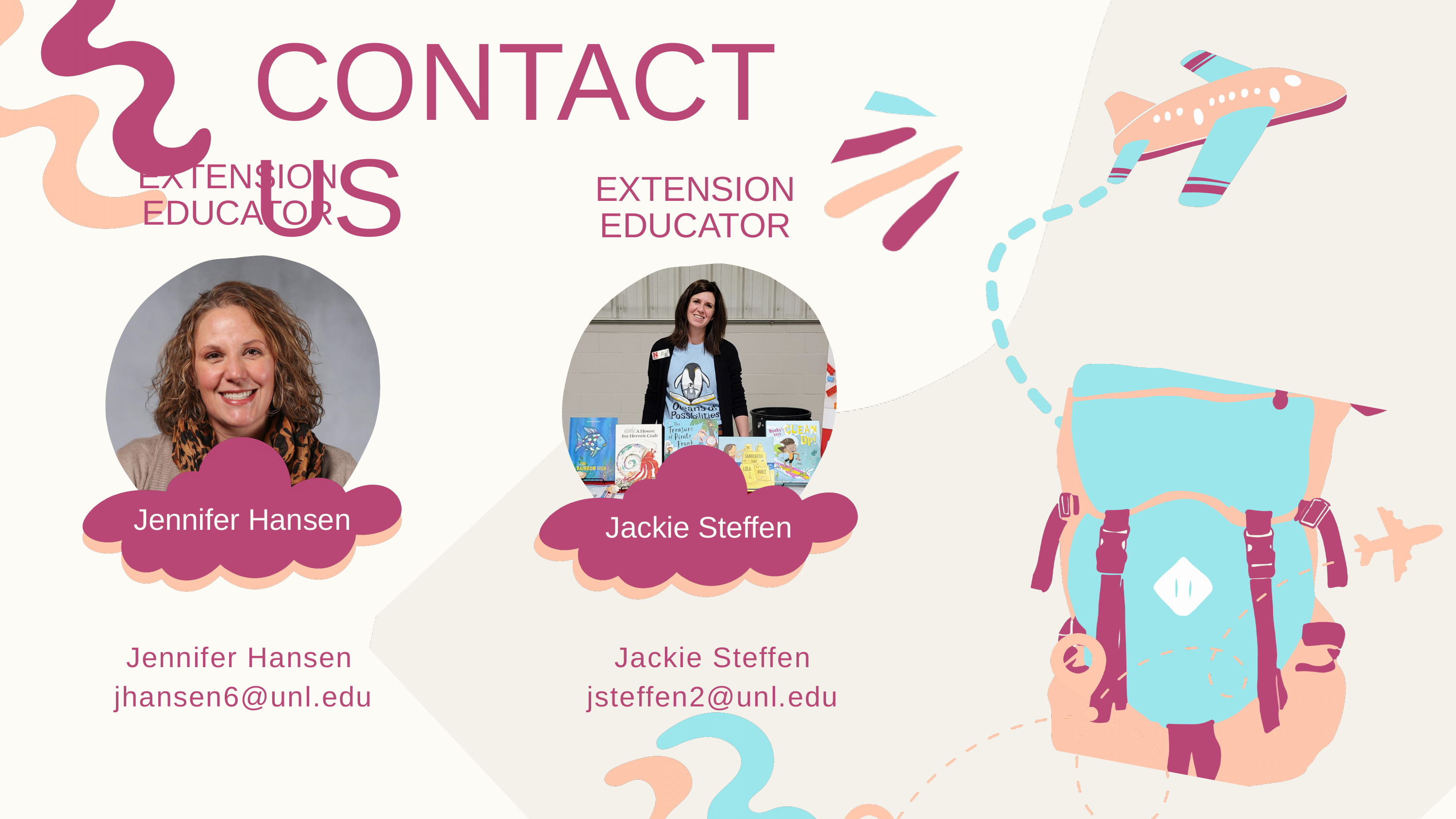

CONTACT US

EXTENSION EDUCATOR
EXTENSION EDUCATOR

Jennifer Hansen

Jackie Steffen
Jennifer Hansen
 jhansen6@unl.edu
Jackie Steffen
jsteffen2@unl.edu